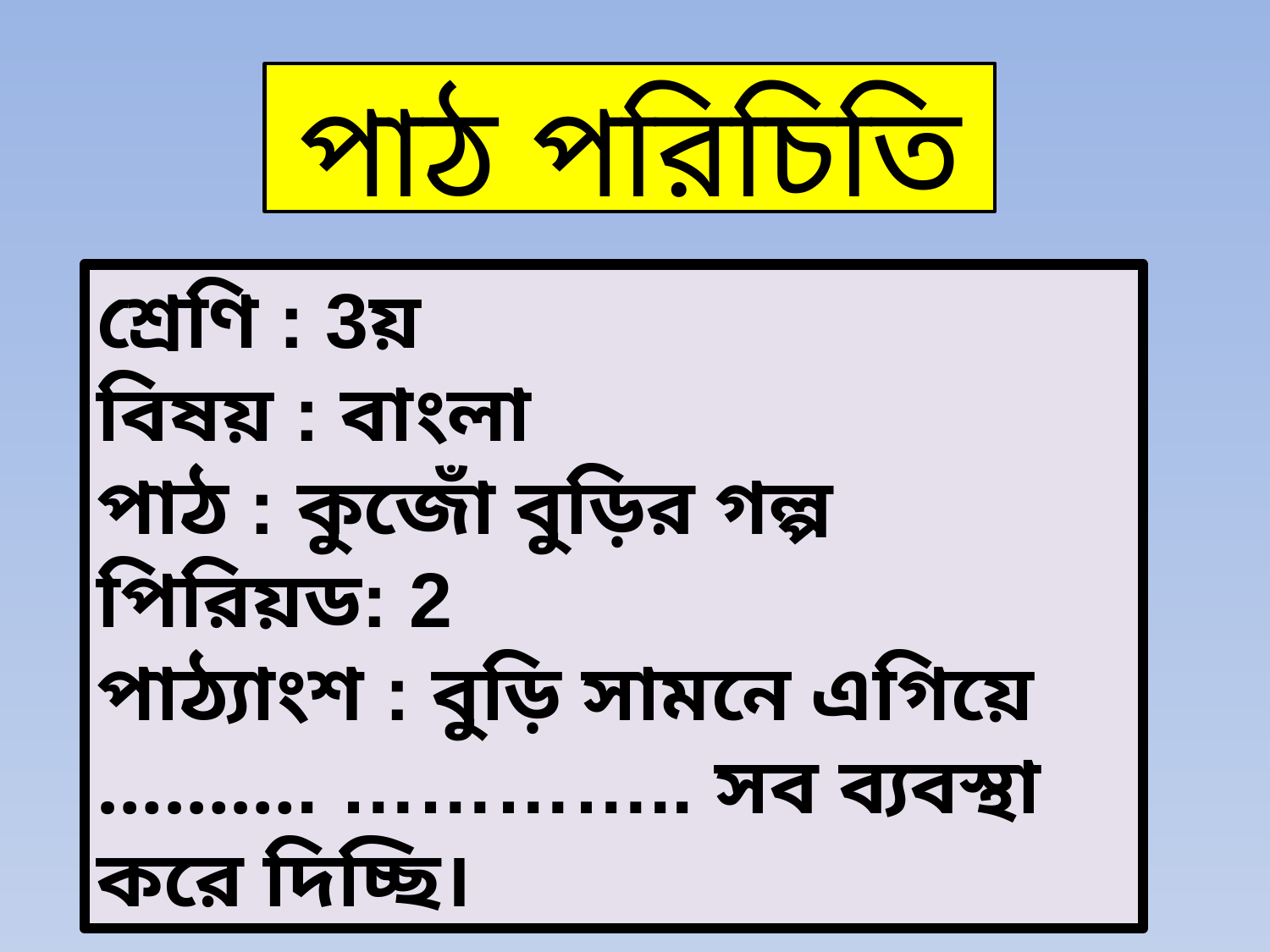

পাঠ পরিচিতি
শ্রেণি : 3য়
বিষয় : বাংলা
পাঠ : কুজোঁ ‍বুড়ির গল্প
পিরিয়ড: 2
পাঠ্যাংশ : বুড়ি সামনে এগিয়ে ………. ………….. সব ব্যবস্থা করে দিচ্ছি।